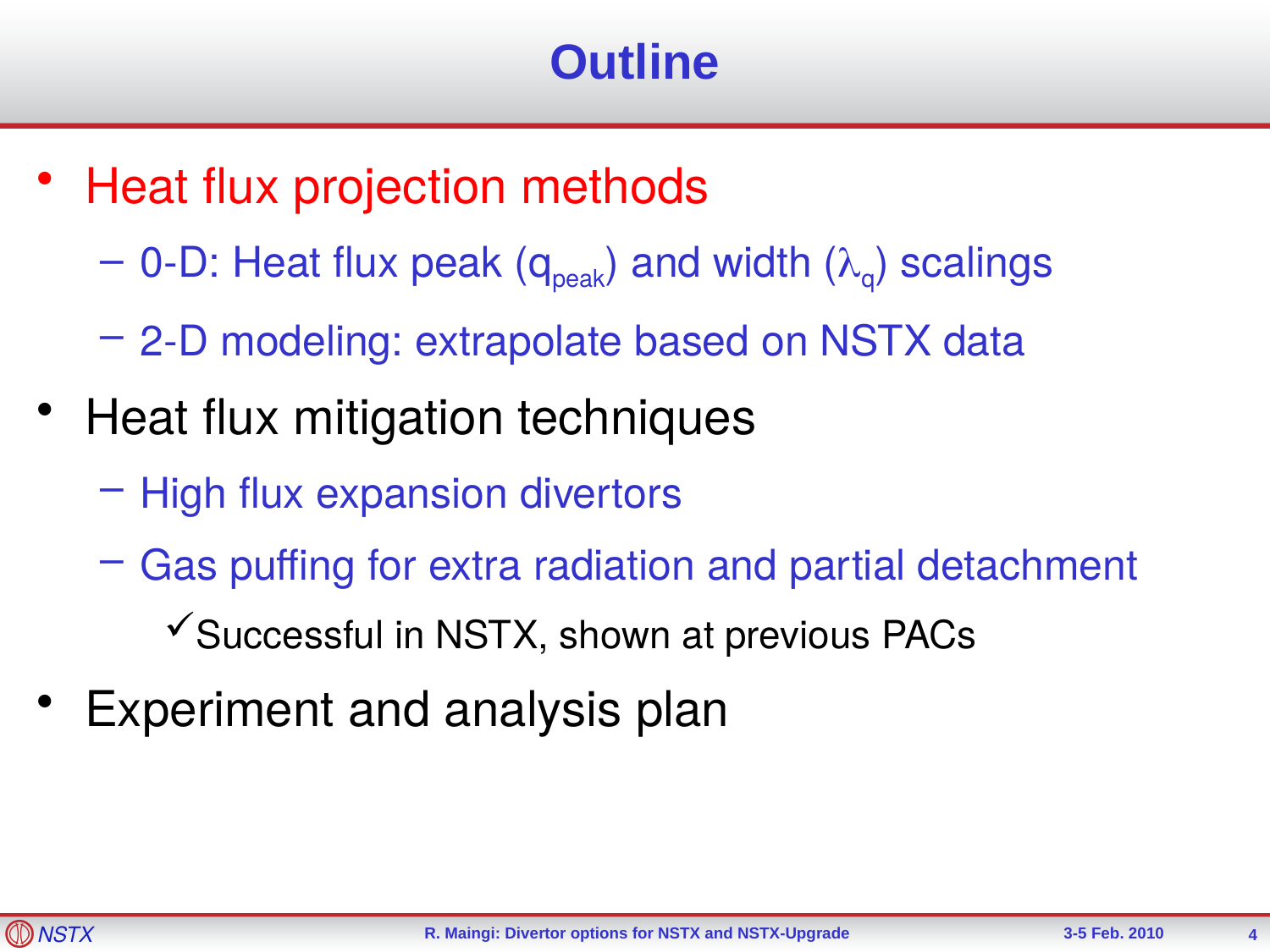

# Outline
Heat flux projection methods
0-D: Heat flux peak (qpeak) and width (λq) scalings
2-D modeling: extrapolate based on NSTX data
Heat flux mitigation techniques
High flux expansion divertors
Gas puffing for extra radiation and partial detachment
Successful in NSTX, shown at previous PACs
Experiment and analysis plan

4